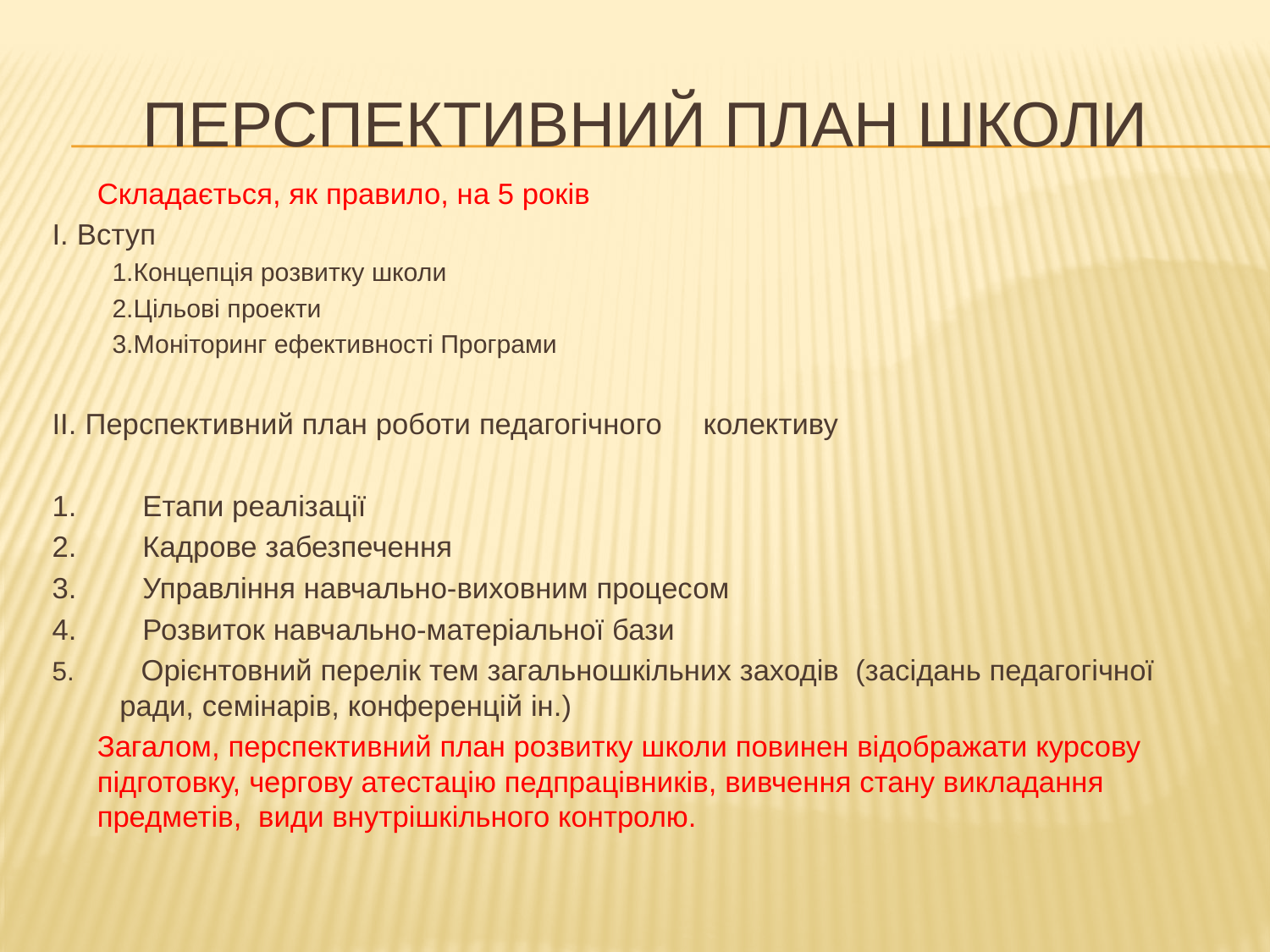

# ПЕРСПЕКТИВНИЙ ПЛАН ШКОЛИ
	Складається, як правило, на 5 років
І. Вступ
1.Концепція розвитку школи
2.Цільові проекти
3.Моніторинг ефективності Програми

ІІ. Перспективний план роботи педагогічного     колективу

1.        Етапи реалізації
2.        Кадрове забезпечення
3.        Управління навчально-виховним процесом
4.        Розвиток навчально-матеріальної бази
5.         Орієнтовний перелік тем загальношкільних заходів  (засідань педагогічної ради, семінарів, конференцій ін.)
 	Загалом, перспективний план розвитку школи повинен відображати курсову підготовку, чергову атестацію педпрацівників, вивчення стану викладання предметів,  види внутрішкільного контролю.